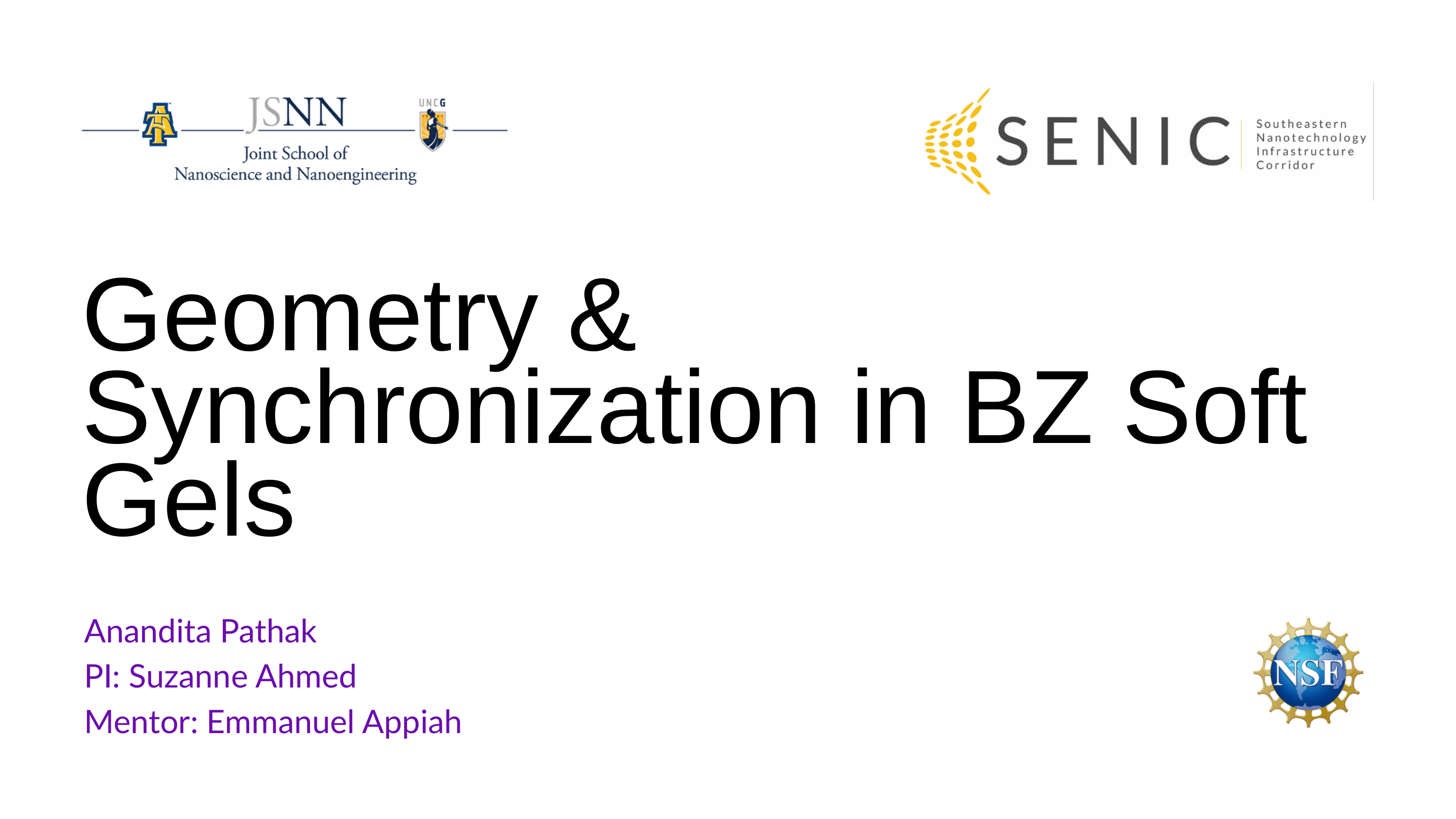

Geometry & Synchronization in BZ Soft Gels
Anandita Pathak
PI: Suzanne Ahmed
Mentor: Emmanuel Appiah